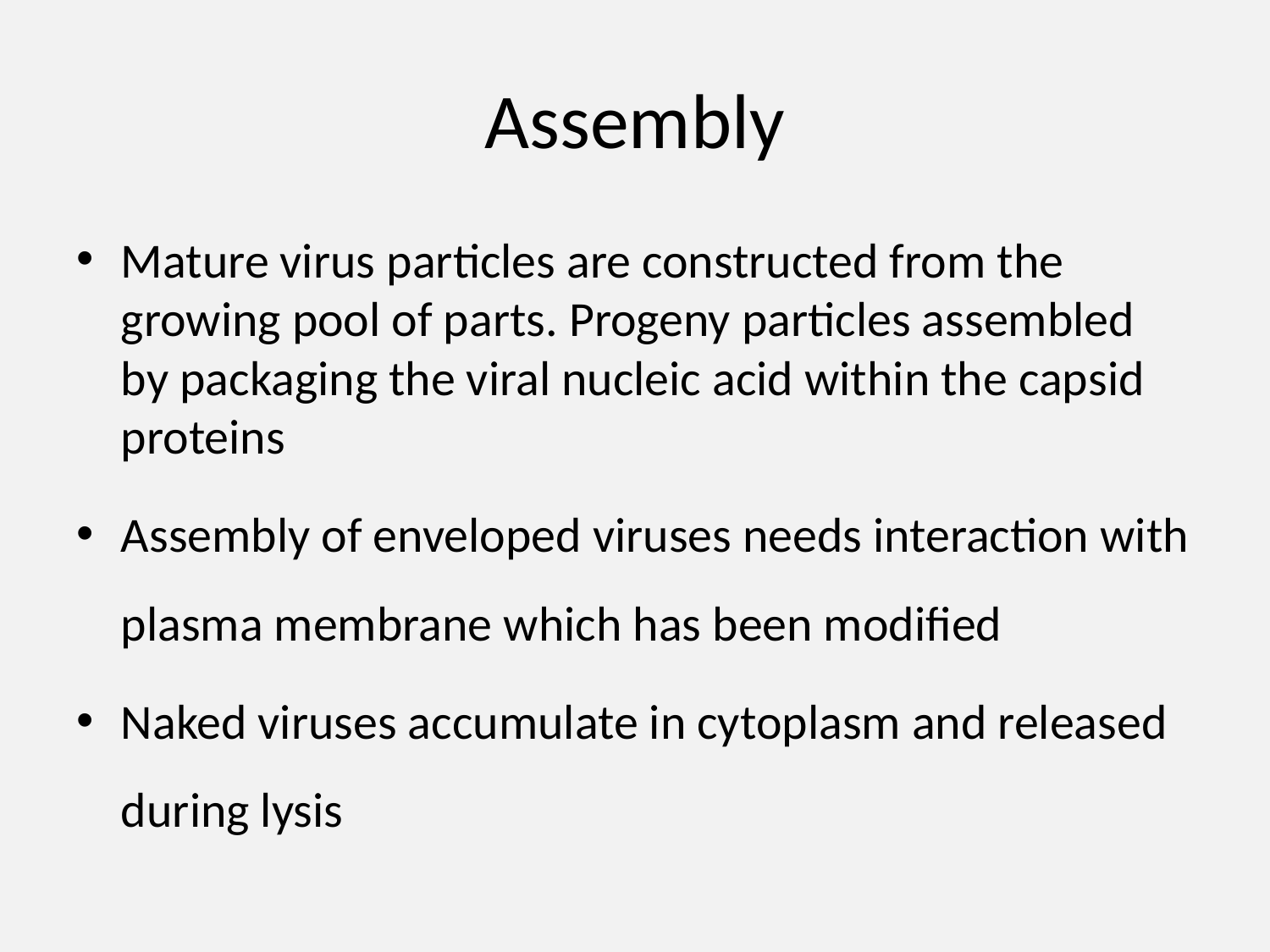

Assembly
Mature virus particles are constructed from the growing pool of parts. Progeny particles assembled by packaging the viral nucleic acid within the capsid proteins
Assembly of enveloped viruses needs interaction with plasma membrane which has been modified
Naked viruses accumulate in cytoplasm and released during lysis